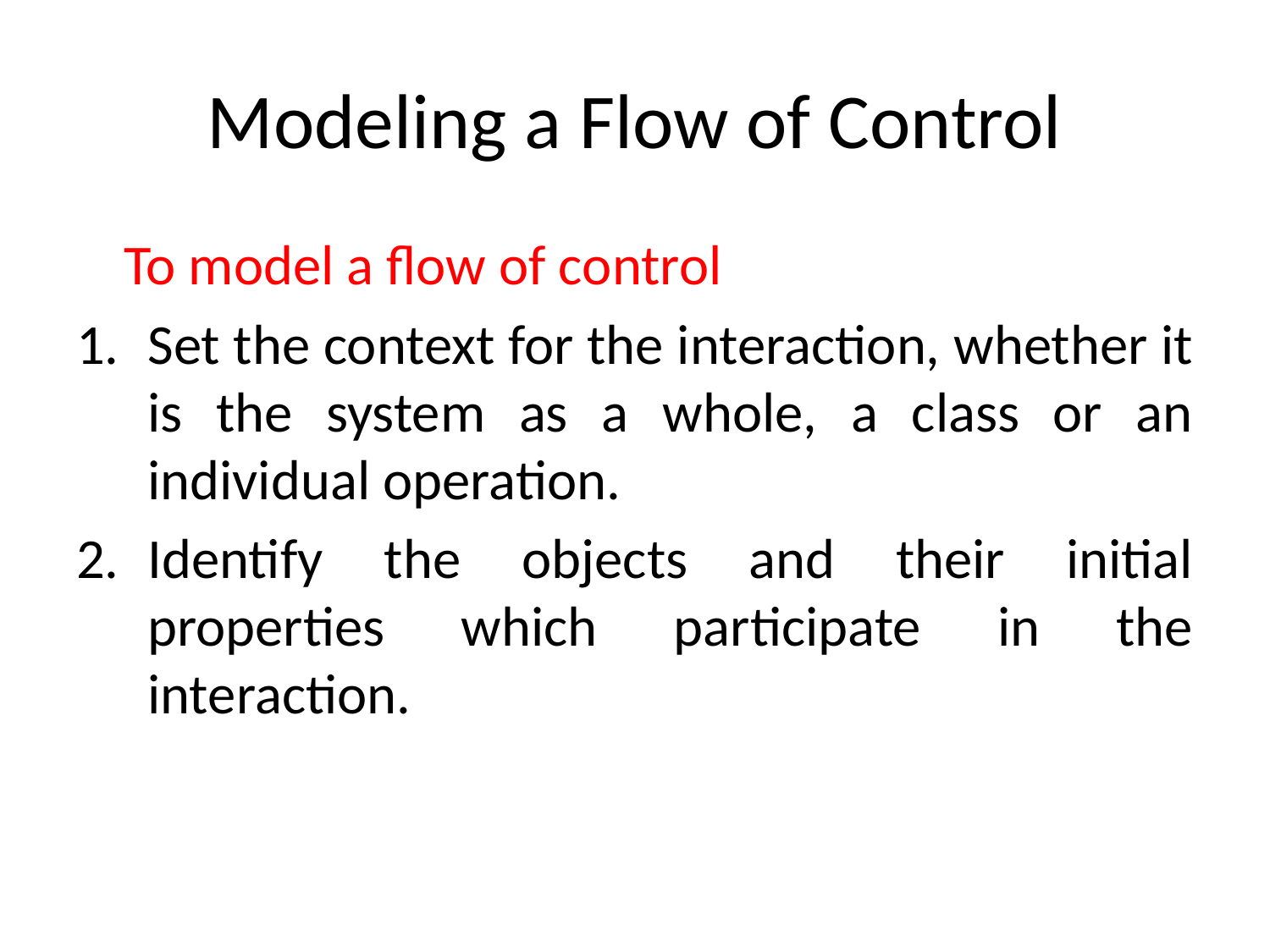

# Modeling a Flow of Control
	To model a flow of control
Set the context for the interaction, whether it is the system as a whole, a class or an individual operation.
Identify the objects and their initial properties which participate in the interaction.